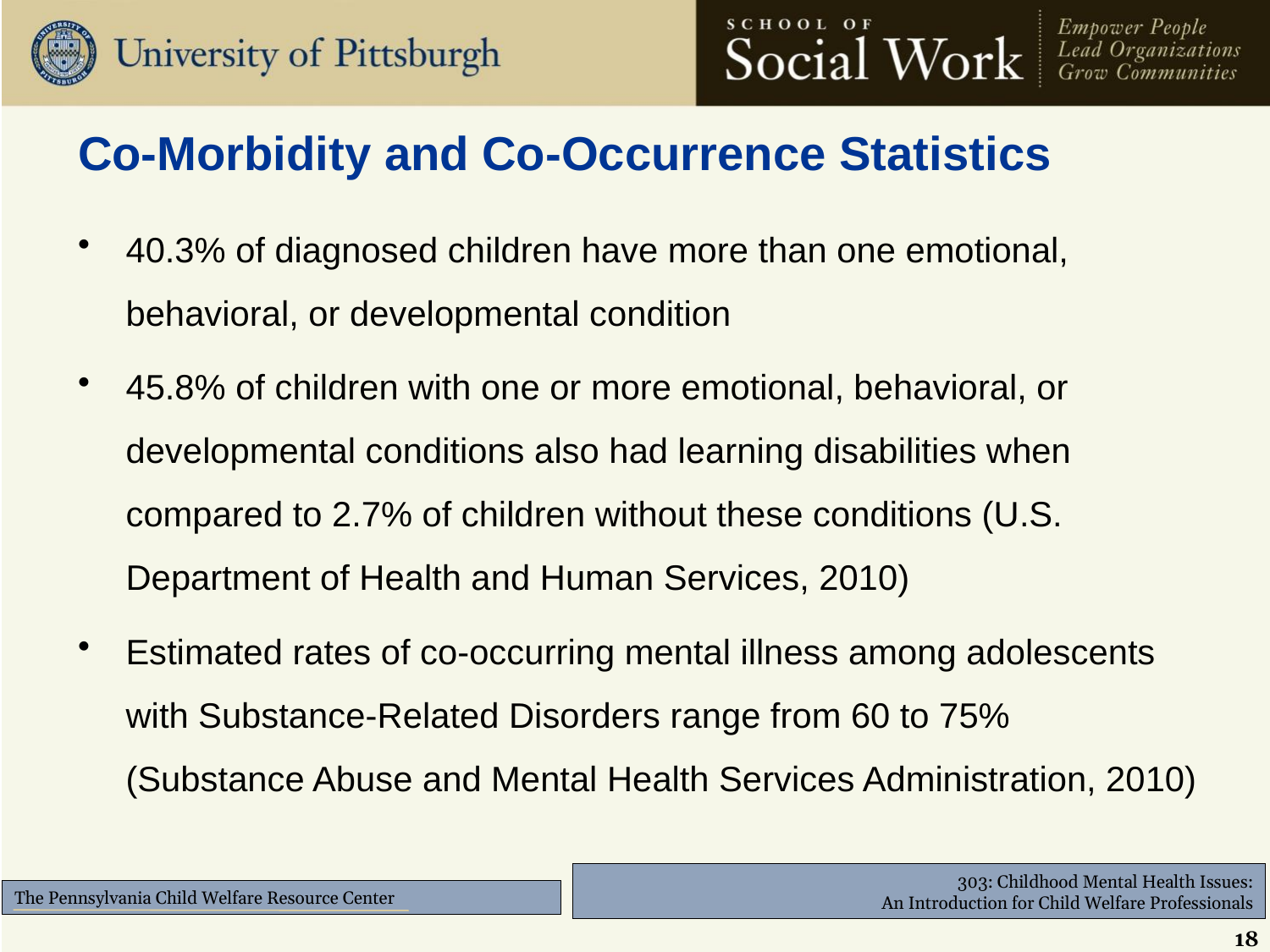

# Co-Morbidity and Co-Occurrence Statistics
40.3% of diagnosed children have more than one emotional, behavioral, or developmental condition
45.8% of children with one or more emotional, behavioral, or developmental conditions also had learning disabilities when compared to 2.7% of children without these conditions (U.S. Department of Health and Human Services, 2010)
Estimated rates of co-occurring mental illness among adolescents with Substance-Related Disorders range from 60 to 75% (Substance Abuse and Mental Health Services Administration, 2010)
18